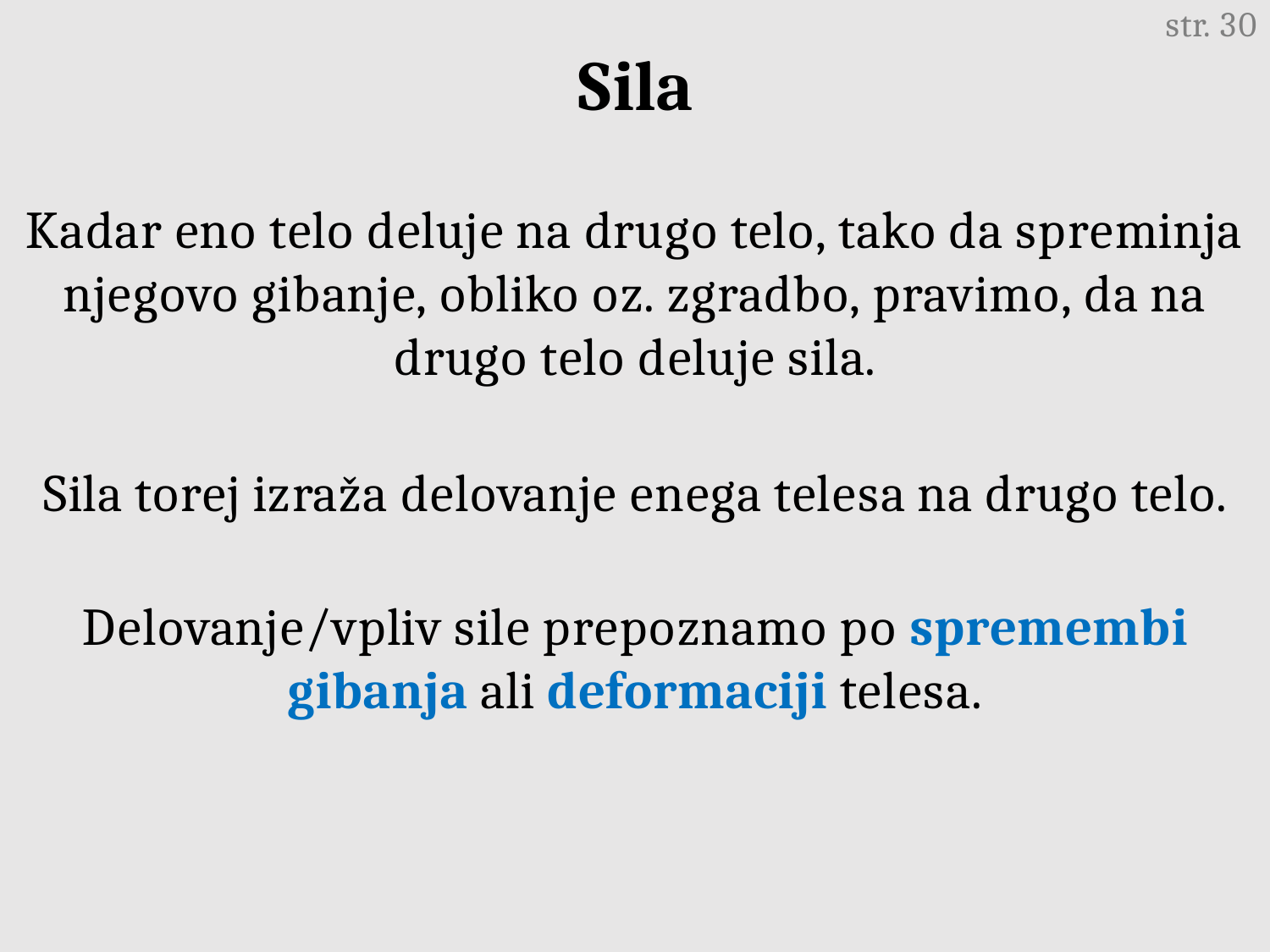

str. 30
Sila
Kadar eno telo deluje na drugo telo, tako da spreminja njegovo gibanje, obliko oz. zgradbo, pravimo, da na drugo telo deluje sila.
Sila torej izraža delovanje enega telesa na drugo telo.
Delovanje/vpliv sile prepoznamo po spremembi gibanja ali deformaciji telesa.